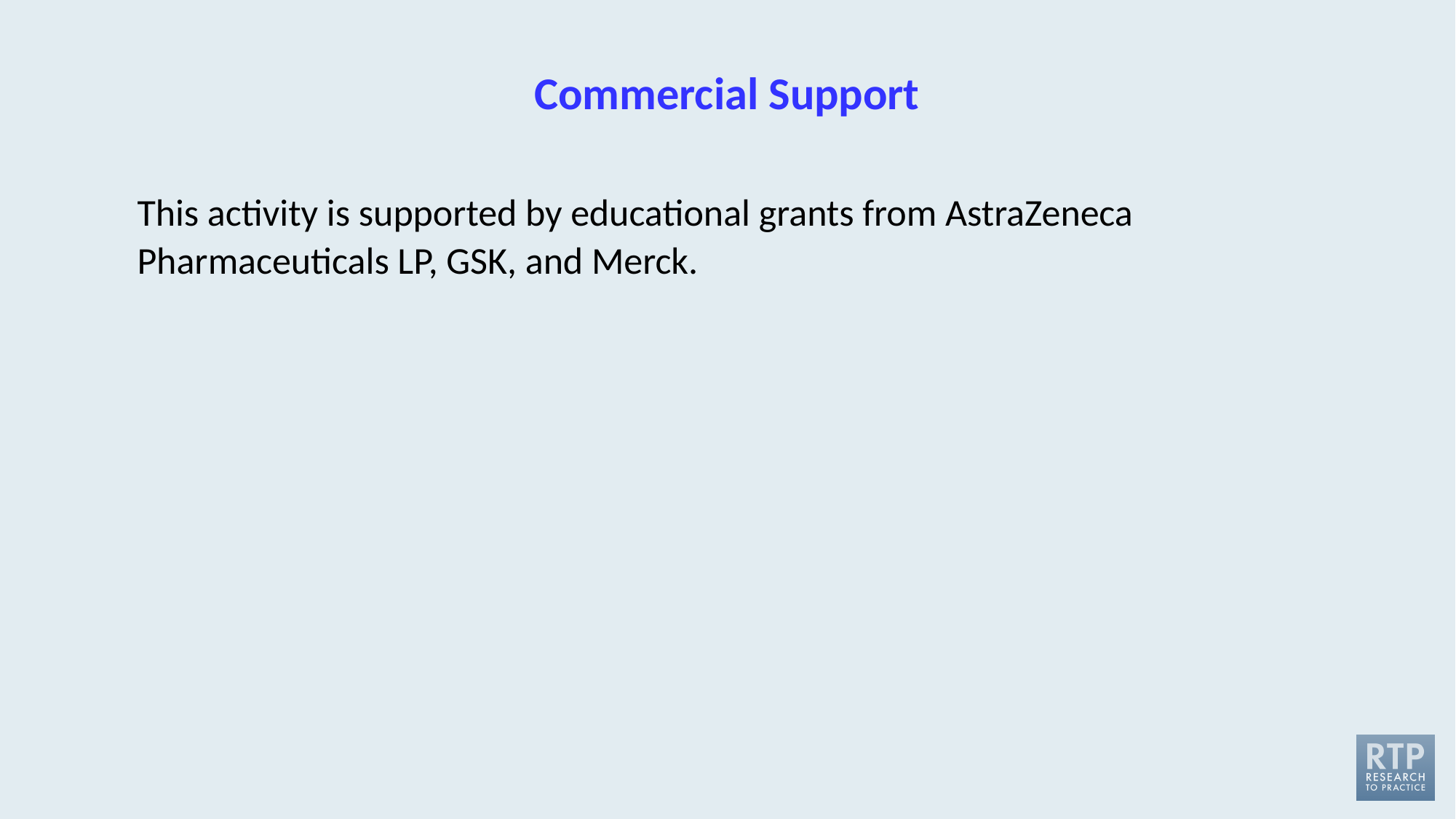

# Commercial Support
This activity is supported by educational grants from AstraZeneca Pharmaceuticals LP, GSK, and Merck.